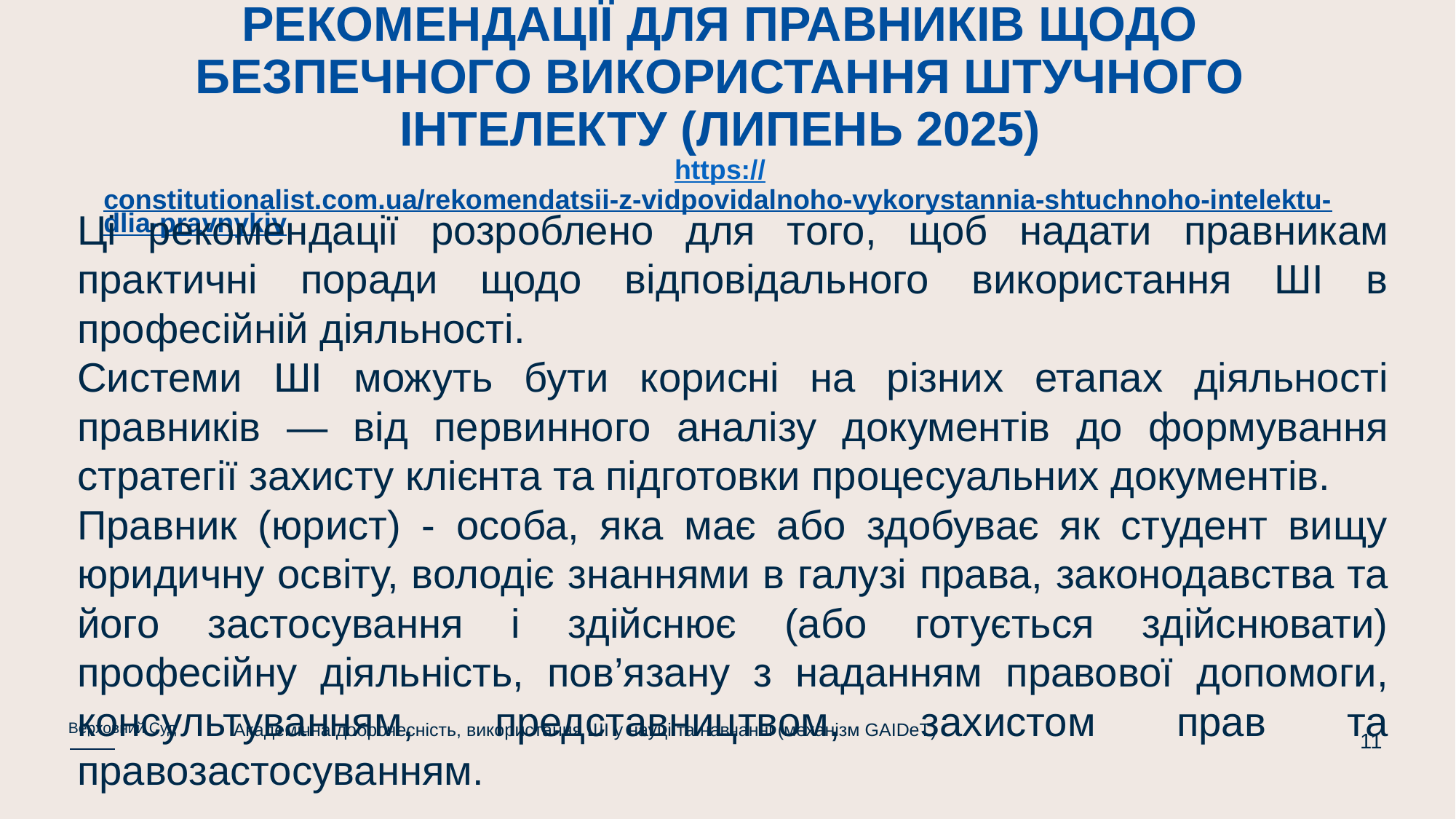

# РЕКОМЕНДАЦІЇ ДЛЯ ПРАВНИКІВ ЩОДО БЕЗПЕЧНОГО ВИКОРИСТАННЯ ШТУЧНОГО ІНТЕЛЕКТУ (ЛИПЕНЬ 2025) https://constitutionalist.com.ua/rekomendatsii-z-vidpovidalnoho-vykorystannia-shtuchnoho-intelektu-dlia-pravnykiv
Ці рекомендації розроблено для того, щоб надати правникам практичні поради щодо відповідального використання ШІ в професійній діяльності.
Системи ШІ можуть бути корисні на різних етапах діяльності правників — від первинного аналізу документів до формування стратегії захисту клієнта та підготовки процесуальних документів.
Правник (юрист) - особа, яка має або здобуває як студент вищу юридичну освіту, володіє знаннями в галузі права, законодавства та його застосування і здійснює (або готується здійснювати) професійну діяльність, пов’язану з наданням правової допомоги, консультуванням, представництвом, захистом прав та правозастосуванням.
Академічна доброчесність, використання ШІ у науці та навчанні (механізм GAIDeT)
Верховний Суд
11